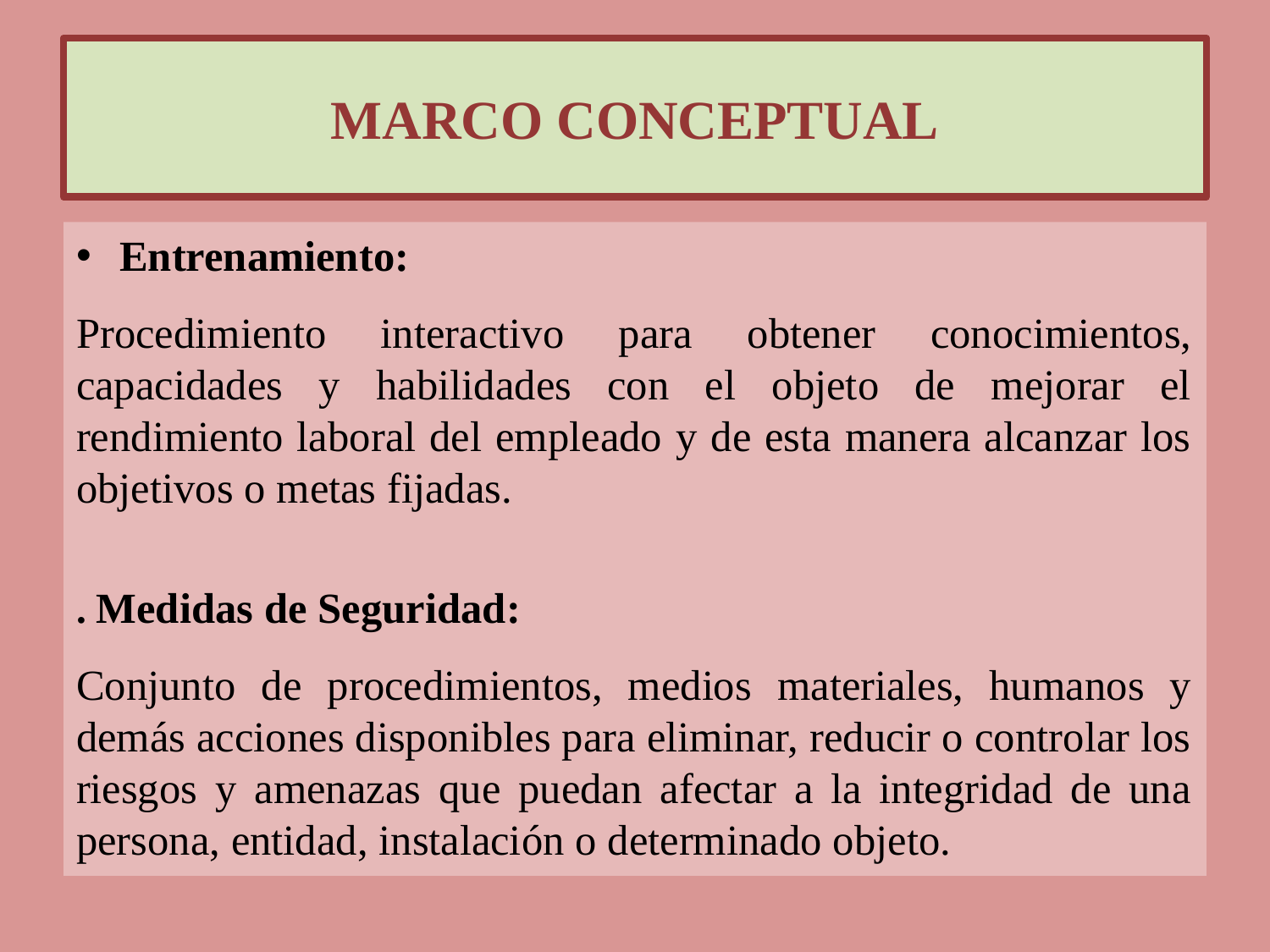

# MARCO CONCEPTUAL
Entrenamiento:

Procedimiento interactivo para obtener conocimientos, capacidades y habilidades con el objeto de mejorar el rendimiento laboral del empleado y de esta manera alcanzar los objetivos o metas fijadas.

. Medidas de Seguridad:

Conjunto de procedimientos, medios materiales, humanos y demás acciones disponibles para eliminar, reducir o controlar los riesgos y amenazas que puedan afectar a la integridad de una persona, entidad, instalación o determinado objeto.